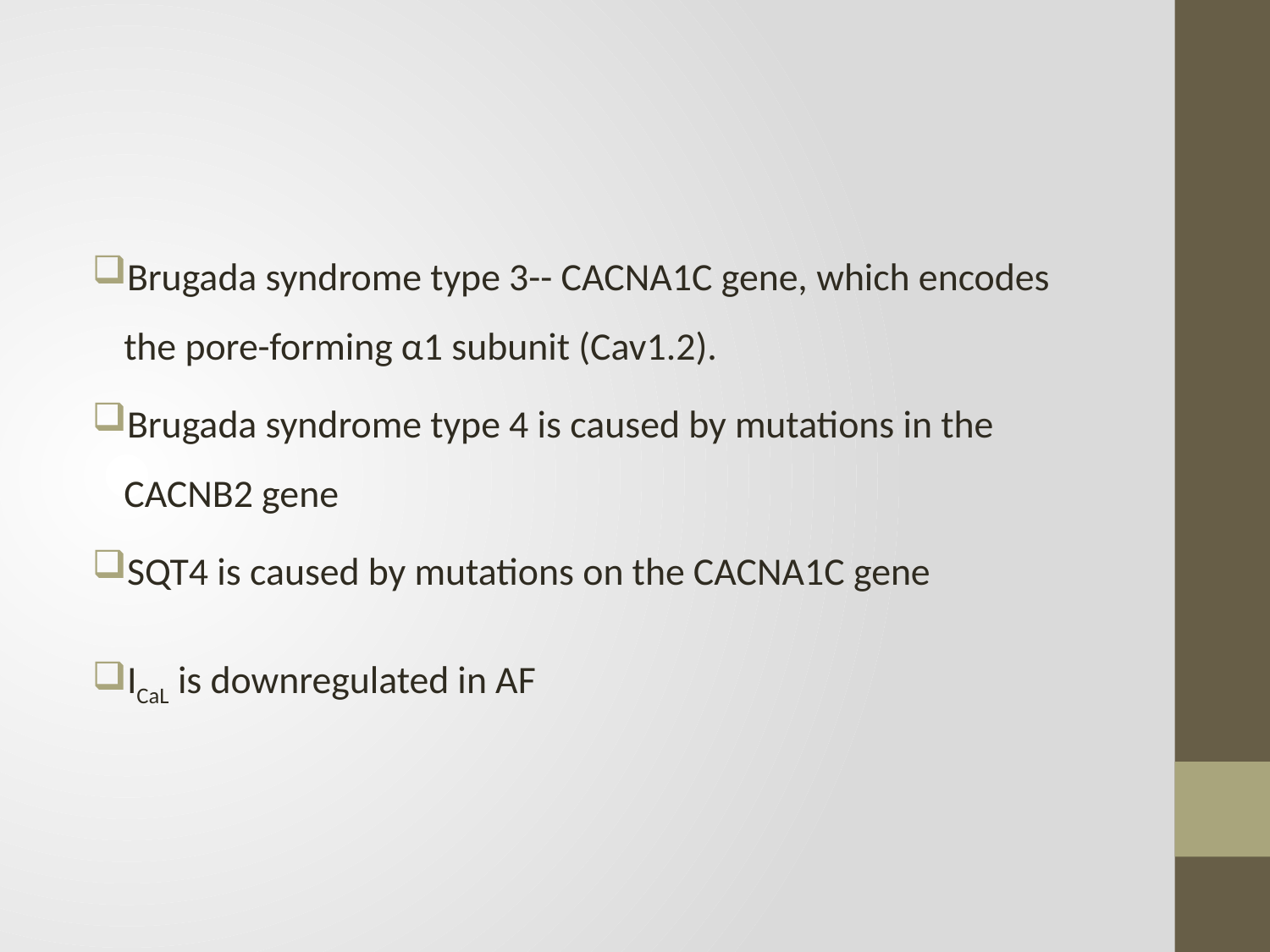

#
Brugada syndrome type 3-- CACNA1C gene, which encodes the pore-forming α1 subunit (Cav1.2).
Brugada syndrome type 4 is caused by mutations in the CACNB2 gene
SQT4 is caused by mutations on the CACNA1C gene

ICaL is downregulated in AF